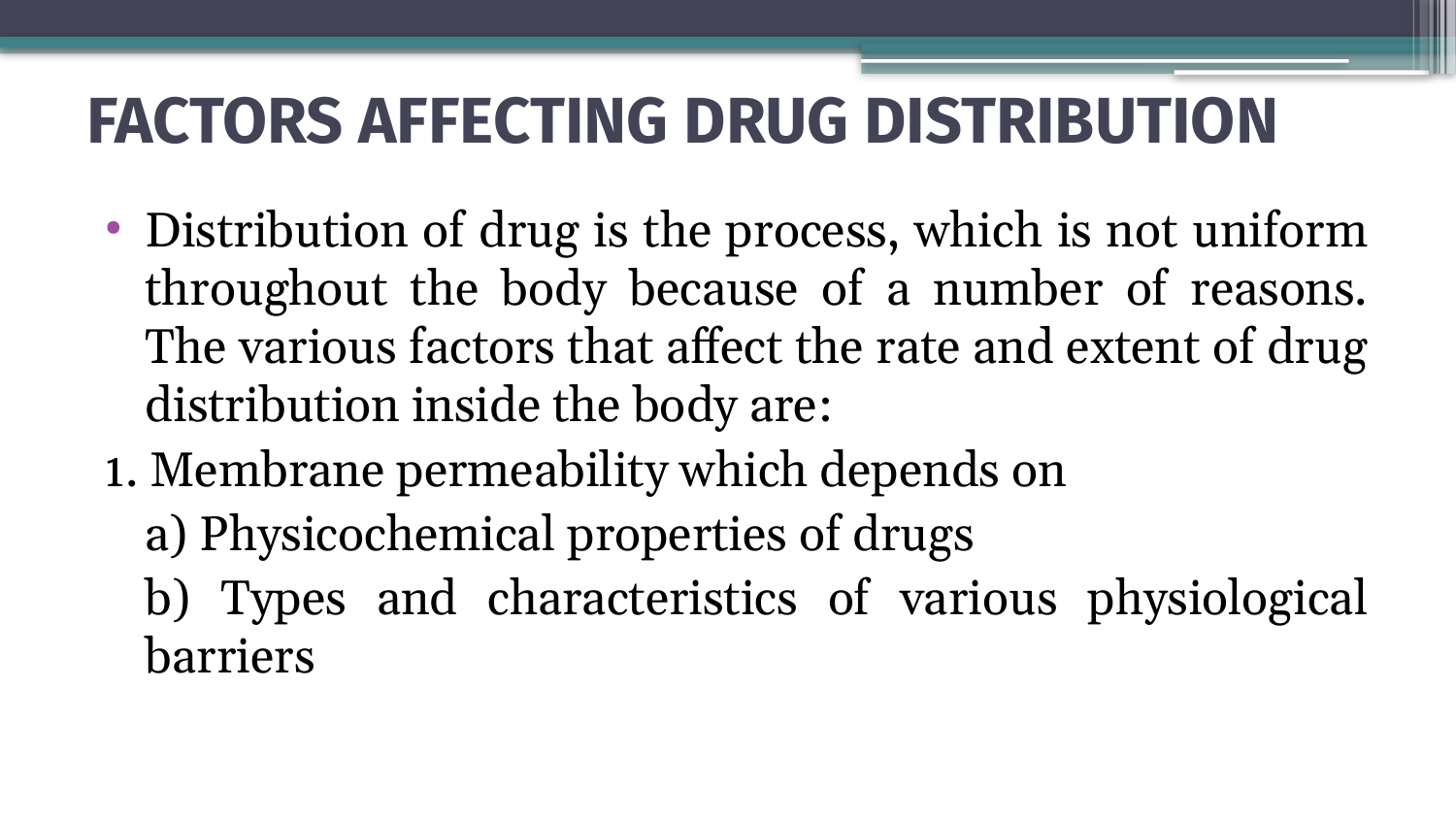

# FACTORS AFFECTING DRUG DISTRIBUTION
Distribution of drug is the process, which is not uniform throughout the body because of a number of reasons. The various factors that affect the rate and extent of drug distribution inside the body are:
1. Membrane permeability which depends on
 	a) Physicochemical properties of drugs
	b) Types and characteristics of various physiological barriers